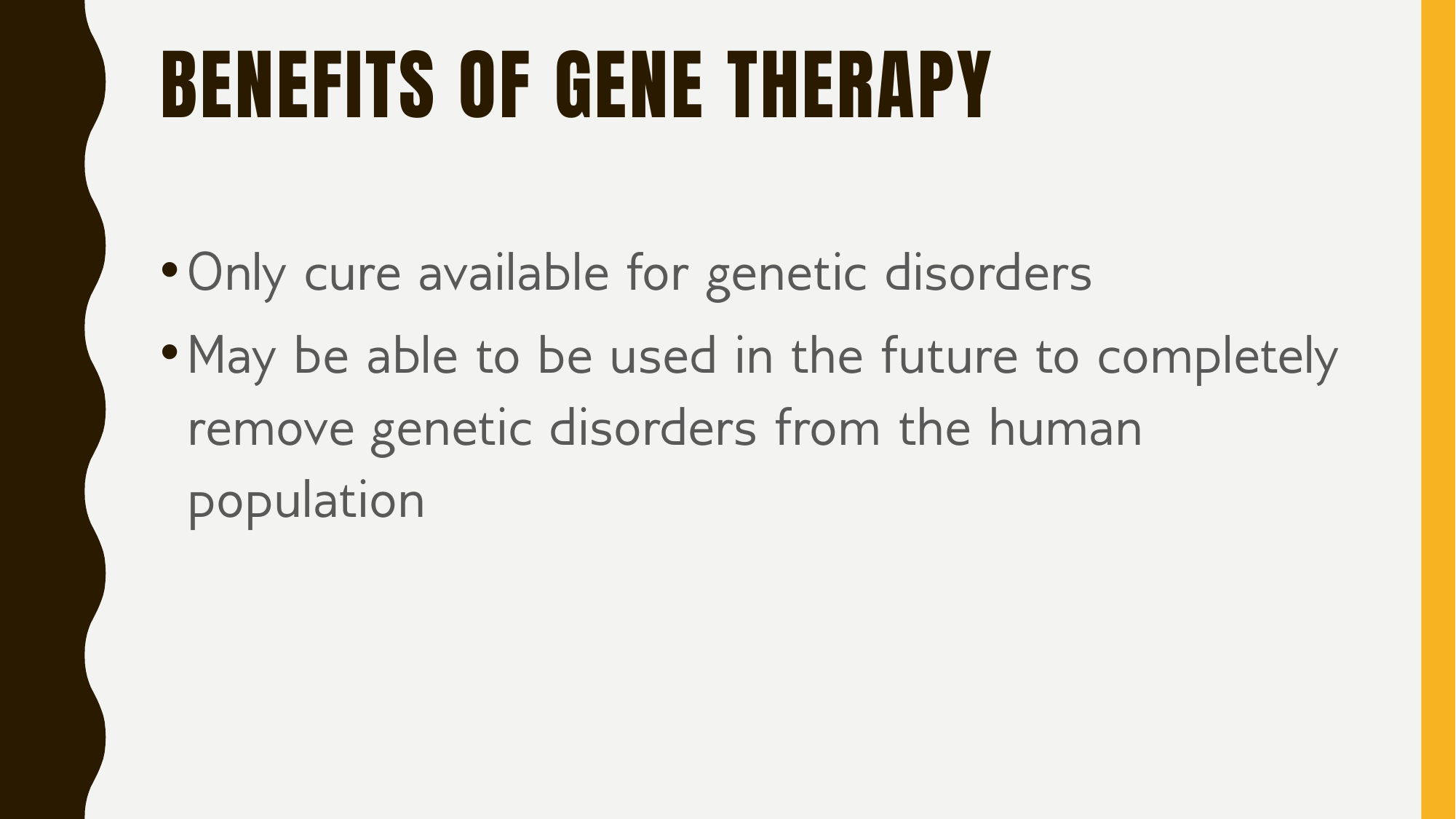

# Benefits of gene therapy
Only cure available for genetic disorders
May be able to be used in the future to completely remove genetic disorders from the human population